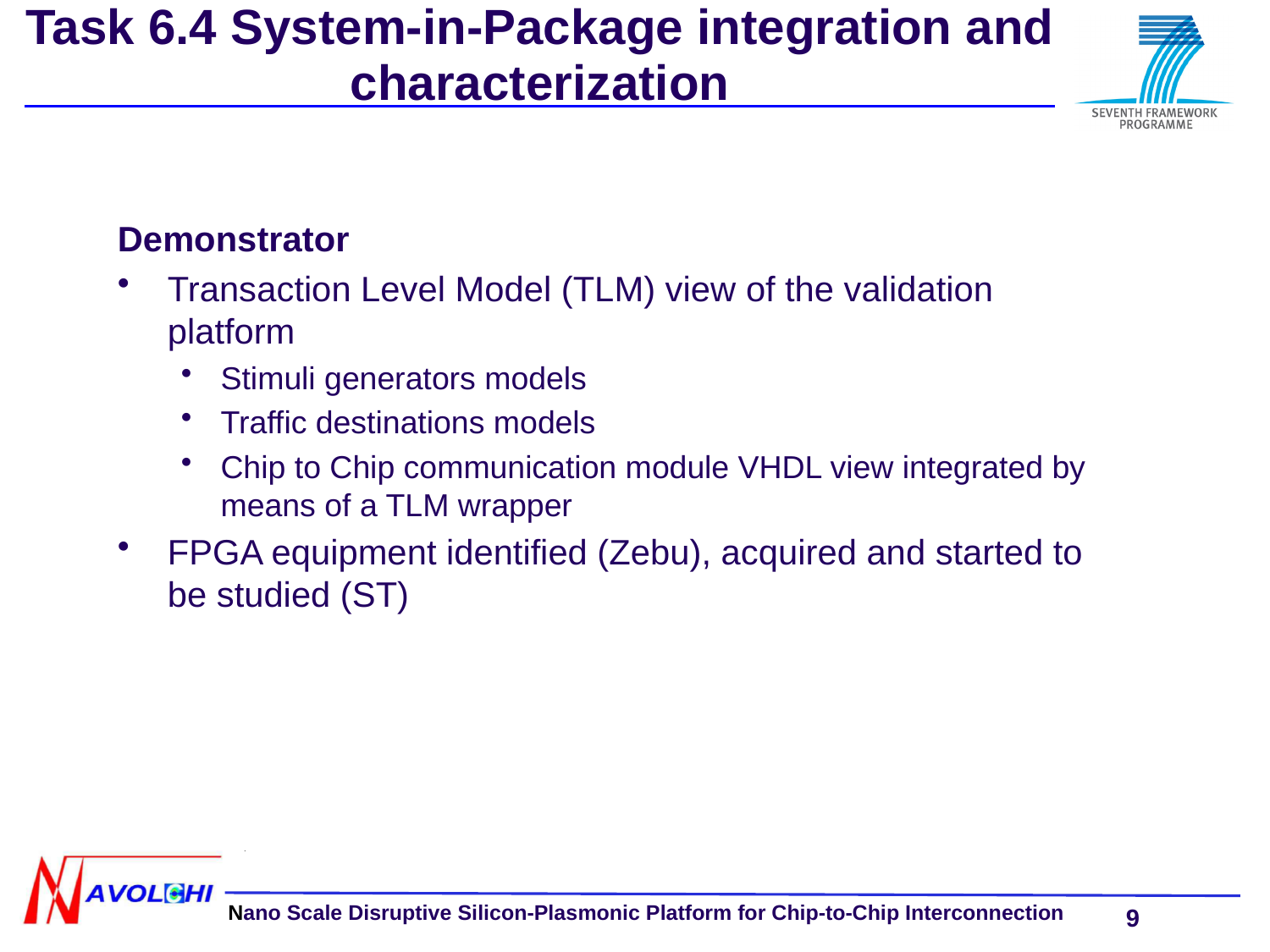

# Task 6.4 System-in-Package integration and characterization

Demonstrator
Transaction Level Model (TLM) view of the validation platform
Stimuli generators models
Traffic destinations models
Chip to Chip communication module VHDL view integrated by means of a TLM wrapper
FPGA equipment identified (Zebu), acquired and started to be studied (ST)